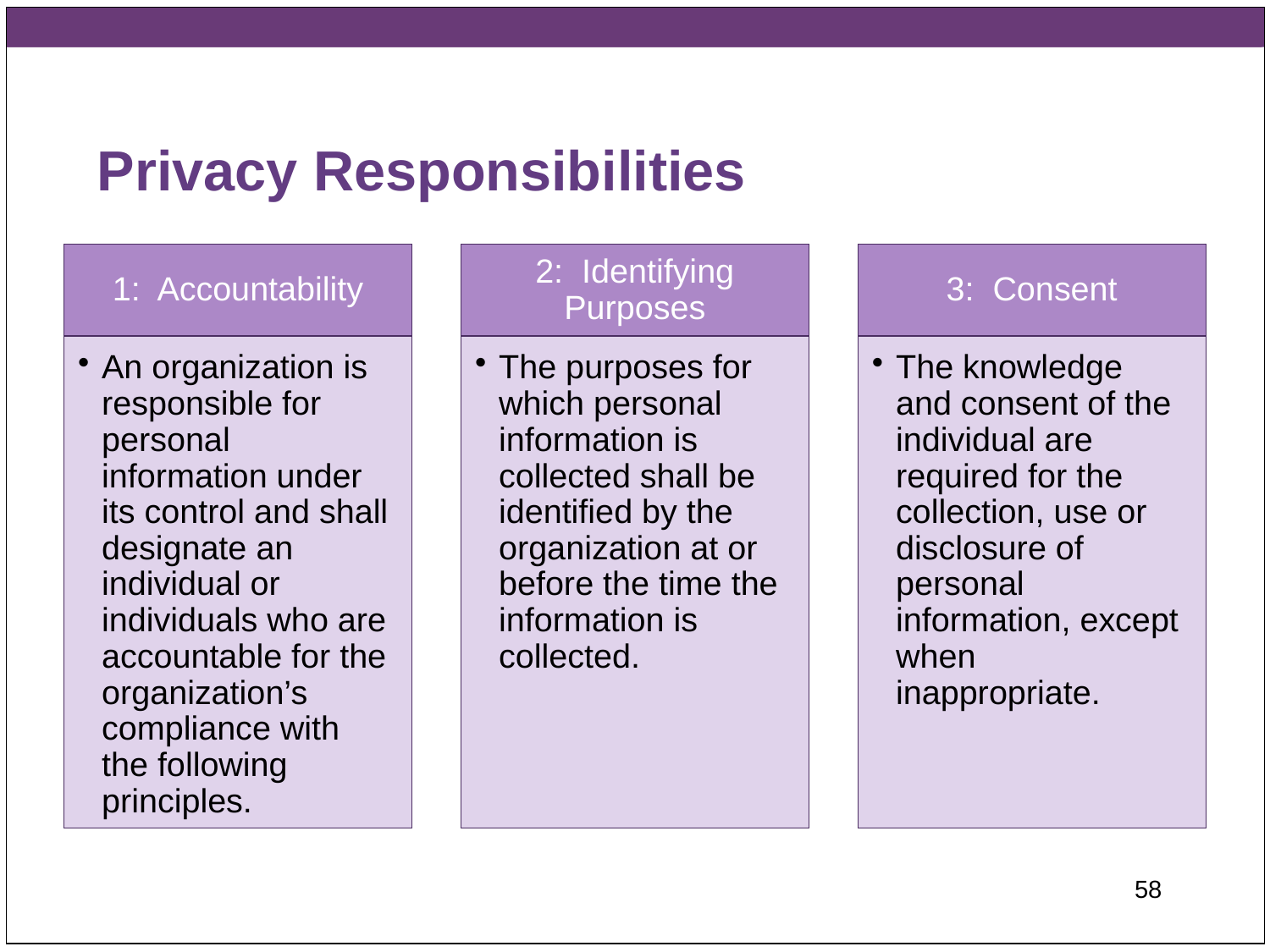

# Privacy Responsibilities
1:  Accountability
An organization is responsible for personal information under its control and shall designate an individual or individuals who are accountable for the organization’s compliance with the following principles.
2:  Identifying Purposes
The purposes for which personal information is collected shall be identified by the organization at or before the time the information is collected.
3:  Consent
The knowledge and consent of the individual are required for the collection, use or disclosure of personal information, except when inappropriate.
58